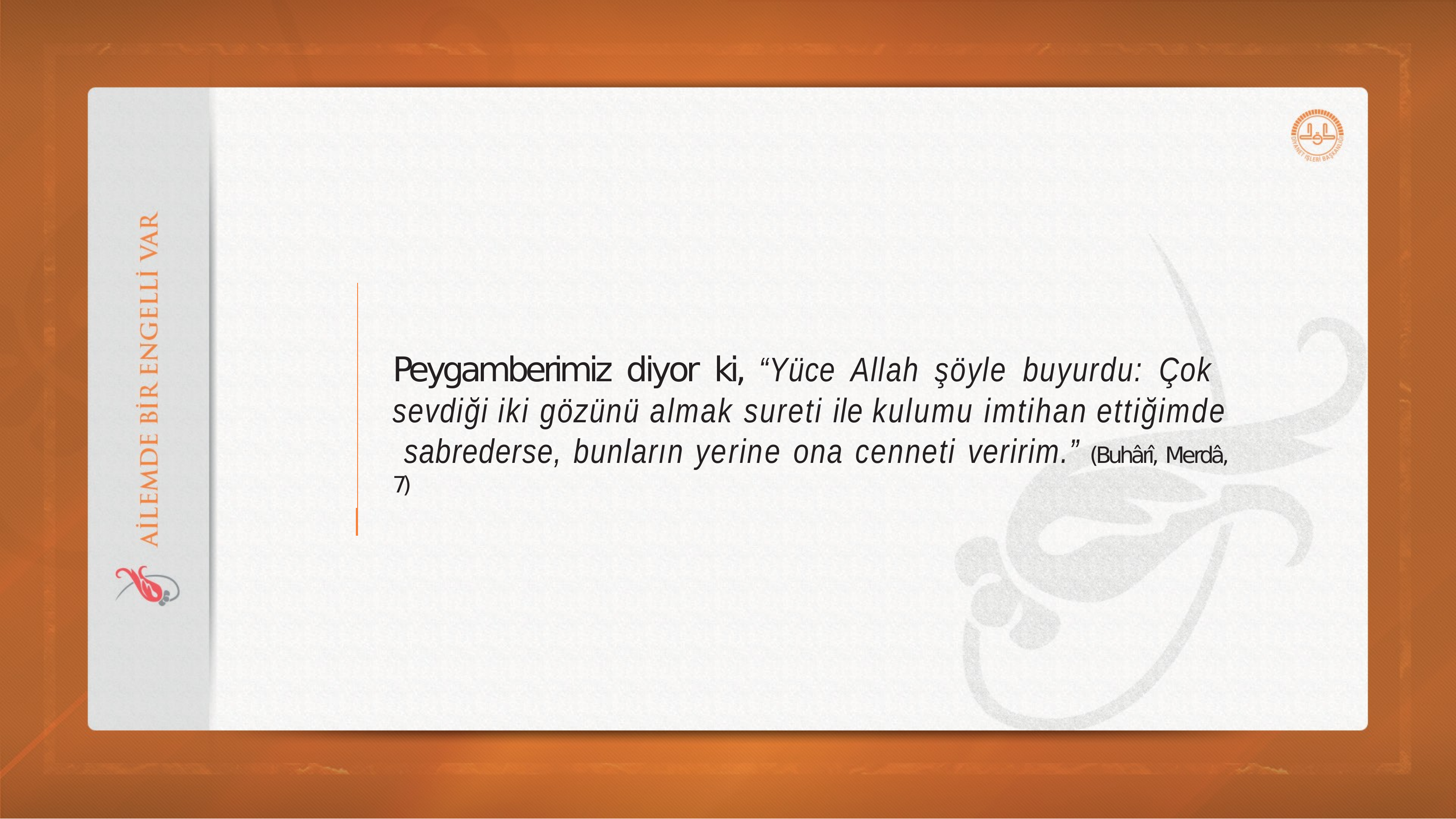

# Peygamberimiz diyor ki, “Yüce Allah şöyle buyurdu: Çok  sevdiği iki gözünü almak sureti ile kulumu imtihan ettiğimde  sabrederse, bunların yerine ona cenneti veririm.” (Buhârî, Merdâ, 7)